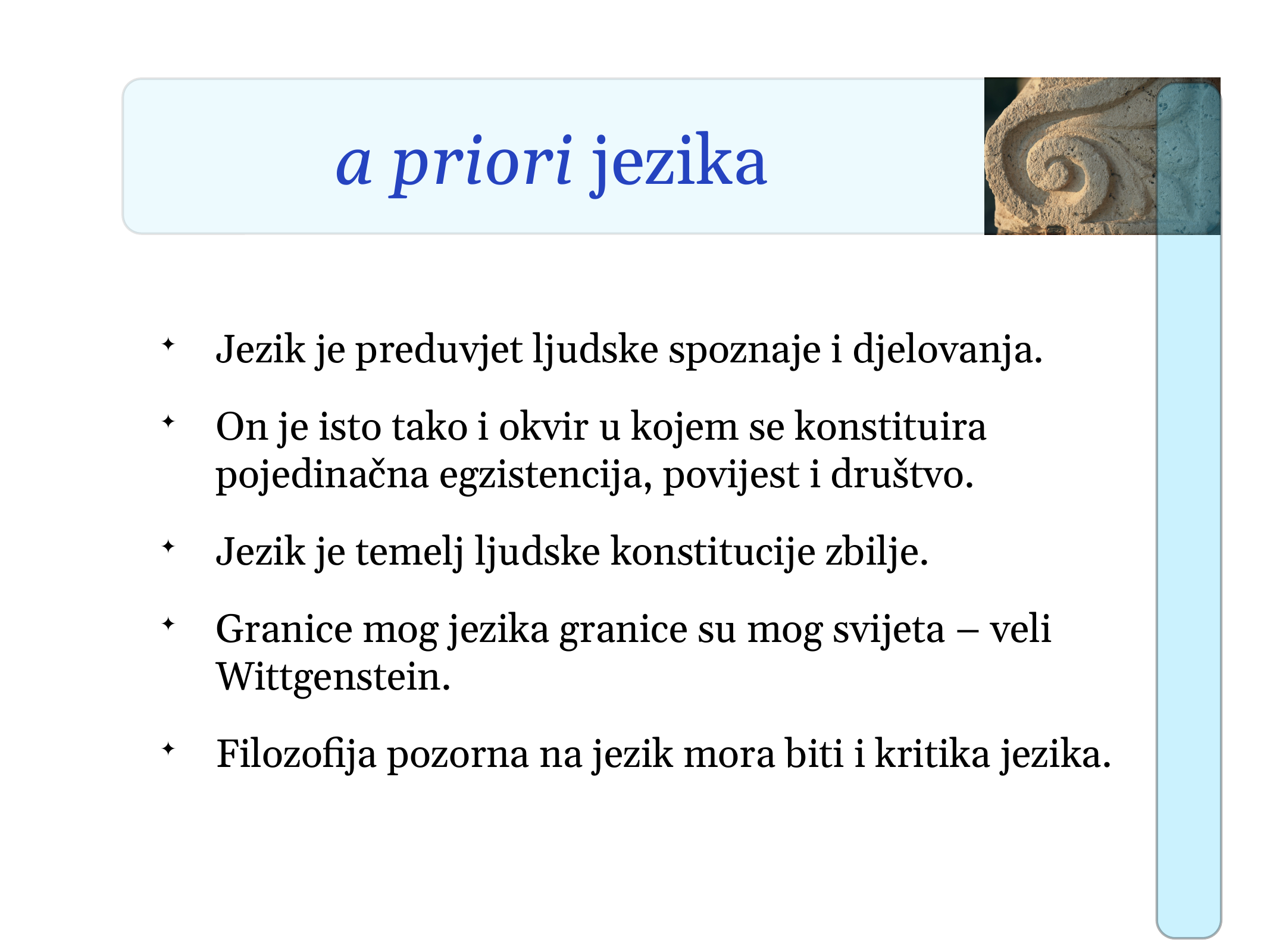

# a priori jezika
Jezik je preduvjet ljudske spoznaje i djelovanja.
On je isto tako i okvir u kojem se konstituira pojedinačna egzistencija, povijest i društvo.
Jezik je temelj ljudske konstitucije zbilje.
Granice mog jezika granice su mog svijeta – veli Wittgenstein.
Filozofija pozorna na jezik mora biti i kritika jezika.